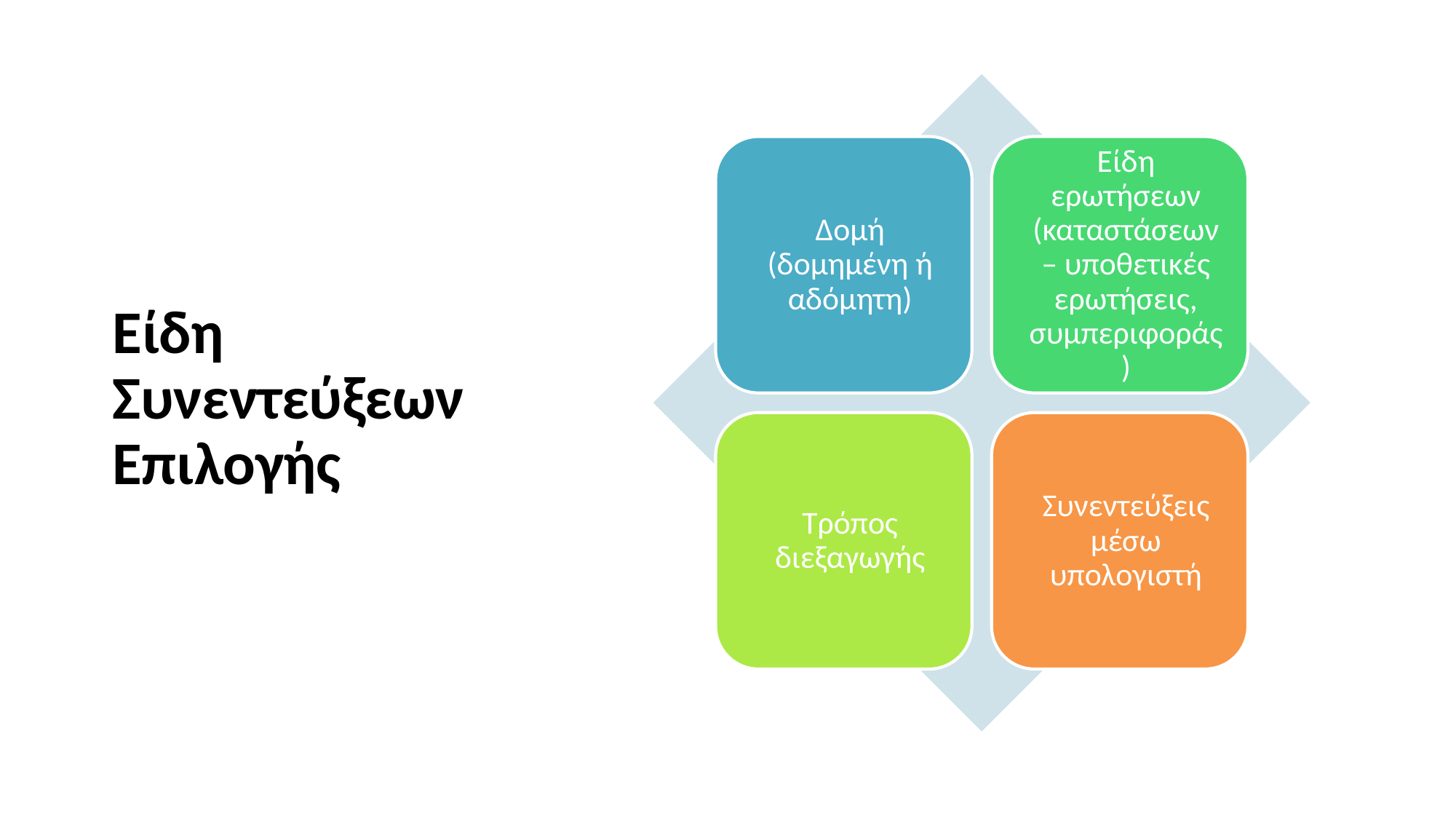

# Είδη Συνεντεύξεων Επιλογής
Δομή (δομημένη ή αδόμητη)
Είδη ερωτήσεων (καταστάσεων – υποθετικές ερωτήσεις, συμπεριφοράς)
Τρόπος διεξαγωγής
Συνεντεύξεις μέσω υπολογιστή